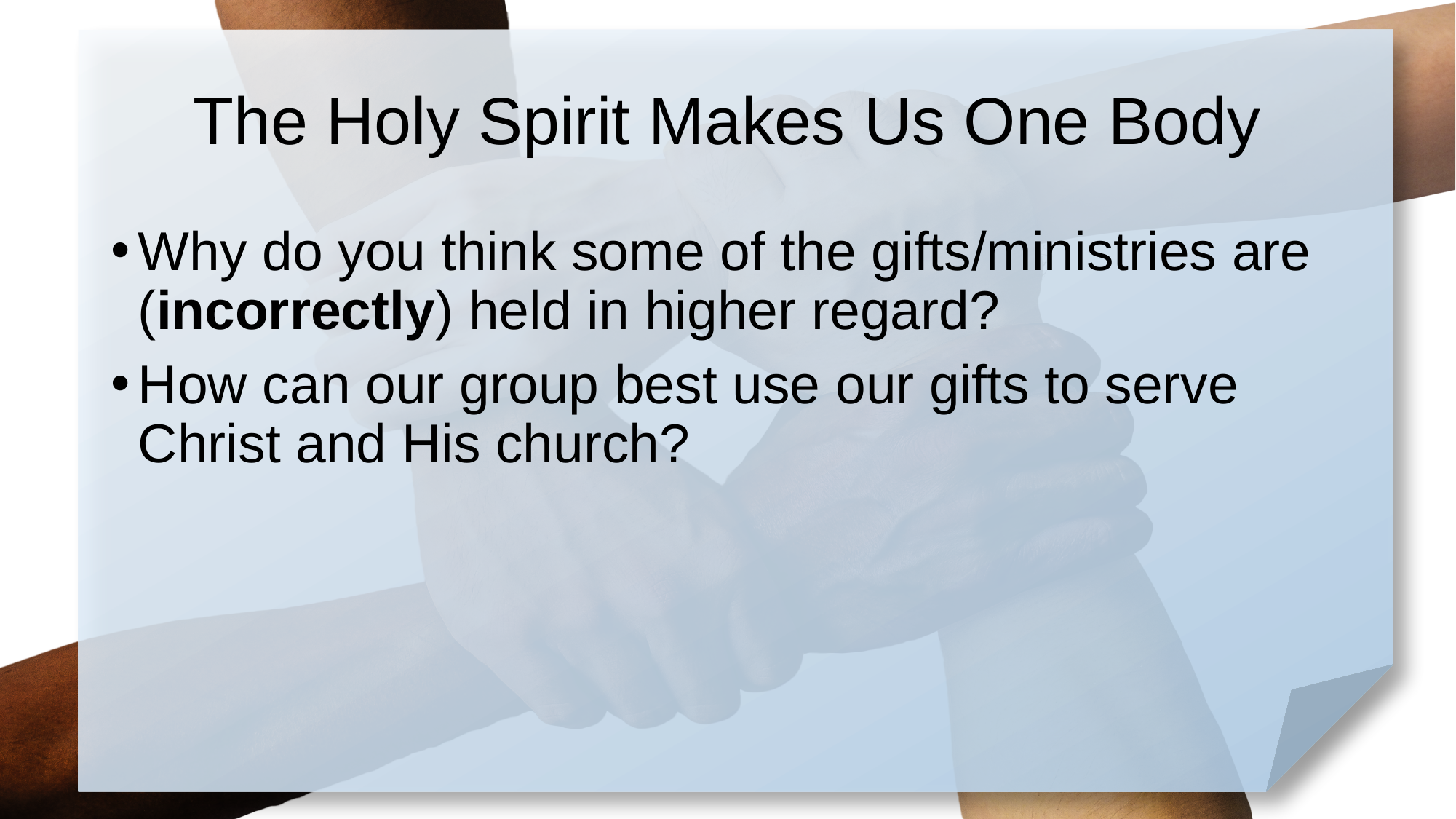

# The Holy Spirit Makes Us One Body
Why do you think some of the gifts/ministries are (incorrectly) held in higher regard?
How can our group best use our gifts to serve Christ and His church?